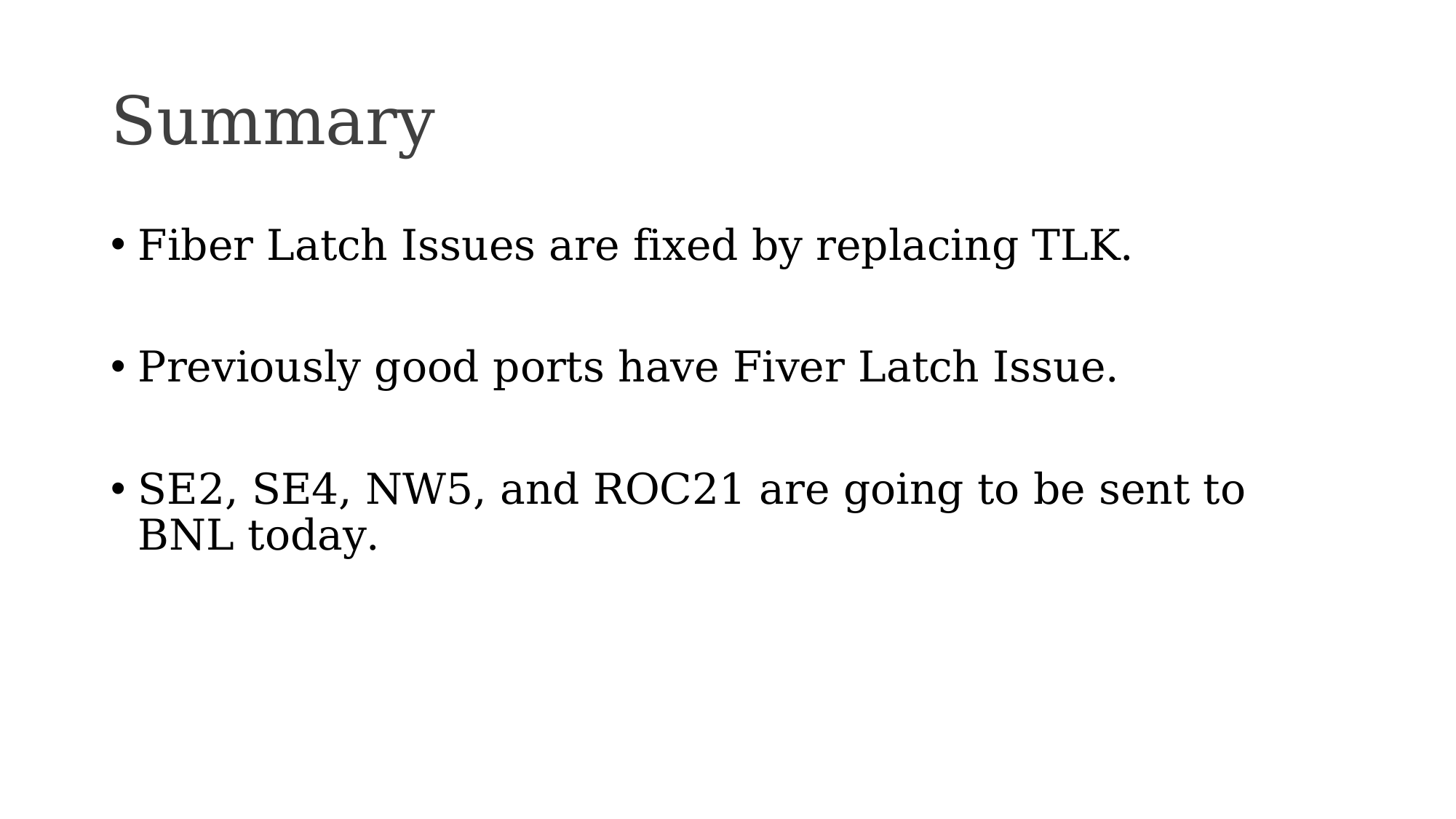

# Summary
Fiber Latch Issues are fixed by replacing TLK.

Previously good ports have Fiver Latch Issue.

SE2, SE4, NW5, and ROC21 are going to be sent to BNL today.